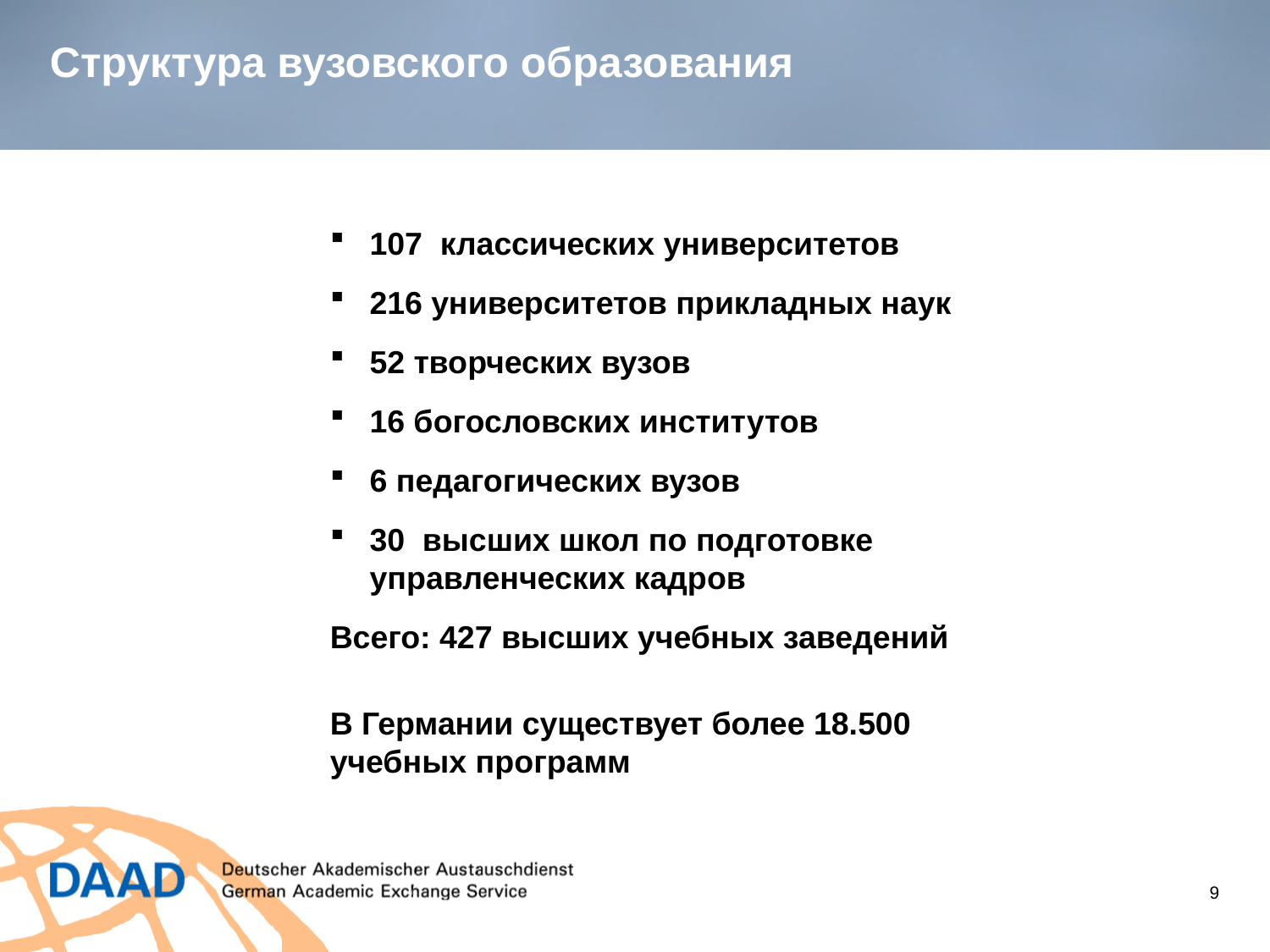

# Структура вузовского образования
107  классических университетов
216 университетов прикладных наук
52 творческих вузов
16 богословских институтов
6 педагогических вузов
30  высших школ по подготовке управленческих кадров
Всего: 427 высших учебных заведений

В Германии существует более 18.500
учебных программ
9